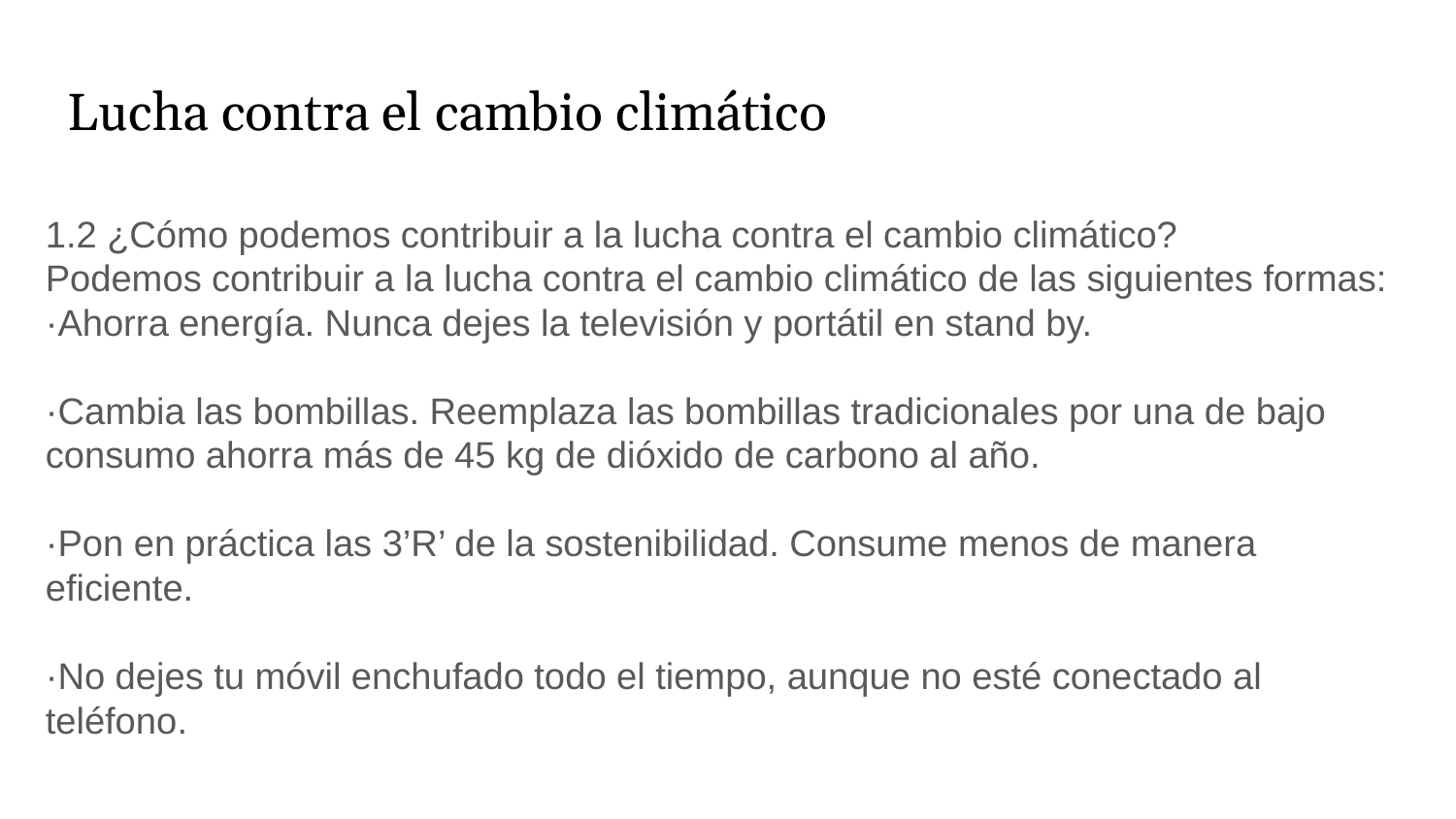

Lucha contra el cambio climático
1.2 ¿Cómo podemos contribuir a la lucha contra el cambio climático?
Podemos contribuir a la lucha contra el cambio climático de las siguientes formas:
·Ahorra energía. Nunca dejes la televisión y portátil en stand by.

·Cambia las bombillas. Reemplaza las bombillas tradicionales por una de bajo consumo ahorra más de 45 kg de dióxido de carbono al año.

·Pon en práctica las 3’R’ de la sostenibilidad. Consume menos de manera eficiente.

·No dejes tu móvil enchufado todo el tiempo, aunque no esté conectado al teléfono.